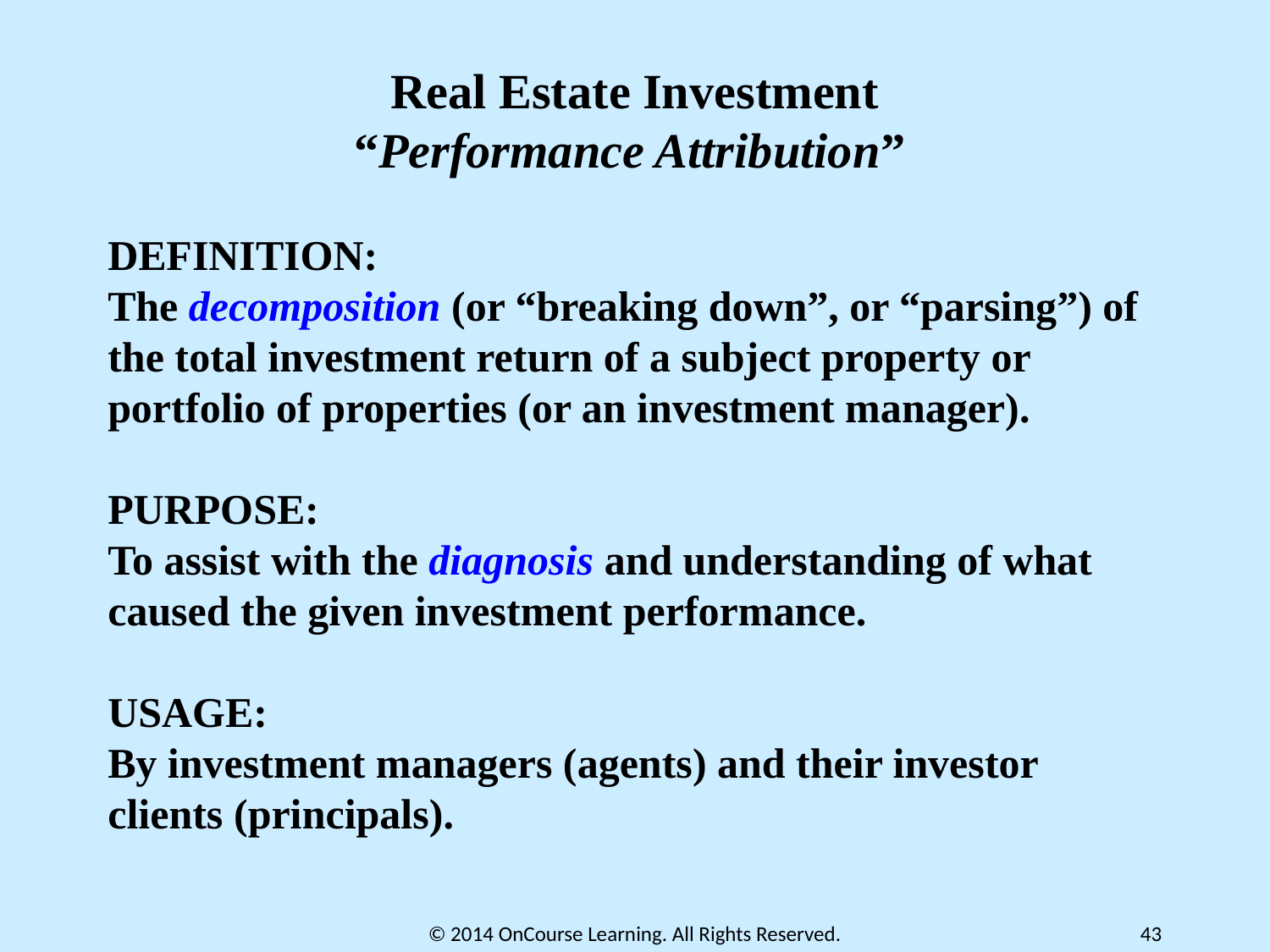

Real Estate Investment
“Performance Attribution”

DEFINITION:
The decomposition (or “breaking down”, or “parsing”) of the total investment return of a subject property or portfolio of properties (or an investment manager).

PURPOSE:
To assist with the diagnosis and understanding of what caused the given investment performance.

USAGE:
By investment managers (agents) and their investor clients (principals).
© 2014 OnCourse Learning. All Rights Reserved.
43